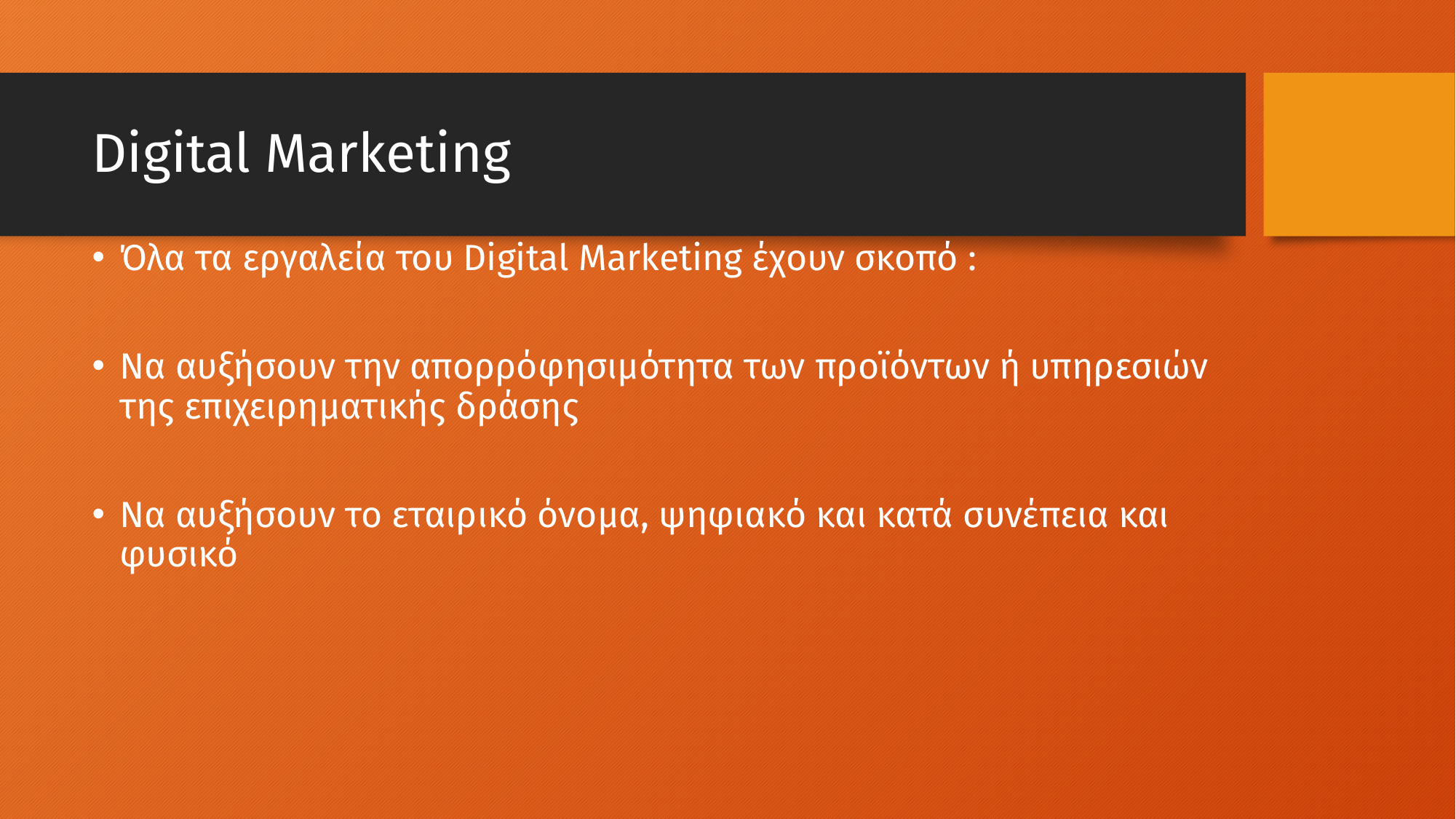

# Digital Marketing
Όλα τα εργαλεία του Digital Marketing έχουν σκοπό :

Να αυξήσουν την απορρόφησιμότητα των προϊόντων ή υπηρεσιών της επιχειρηματικής δράσης

Να αυξήσουν το εταιρικό όνομα, ψηφιακό και κατά συνέπεια και φυσικό